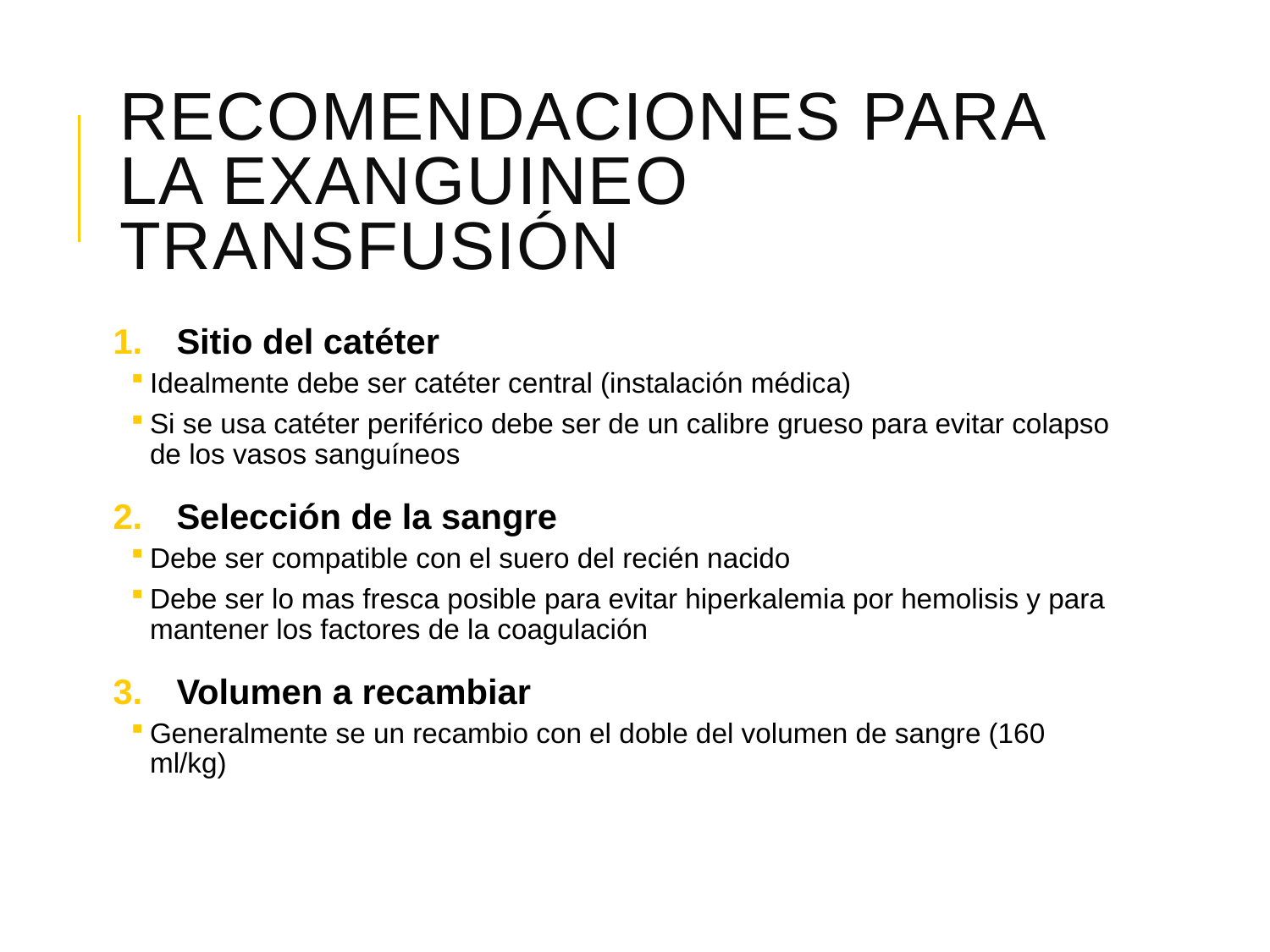

# Recomendaciones para la Exanguineo Transfusión
Sitio del catéter
Idealmente debe ser catéter central (instalación médica)
Si se usa catéter periférico debe ser de un calibre grueso para evitar colapso de los vasos sanguíneos
Selección de la sangre
Debe ser compatible con el suero del recién nacido
Debe ser lo mas fresca posible para evitar hiperkalemia por hemolisis y para mantener los factores de la coagulación
Volumen a recambiar
Generalmente se un recambio con el doble del volumen de sangre (160 ml/kg)